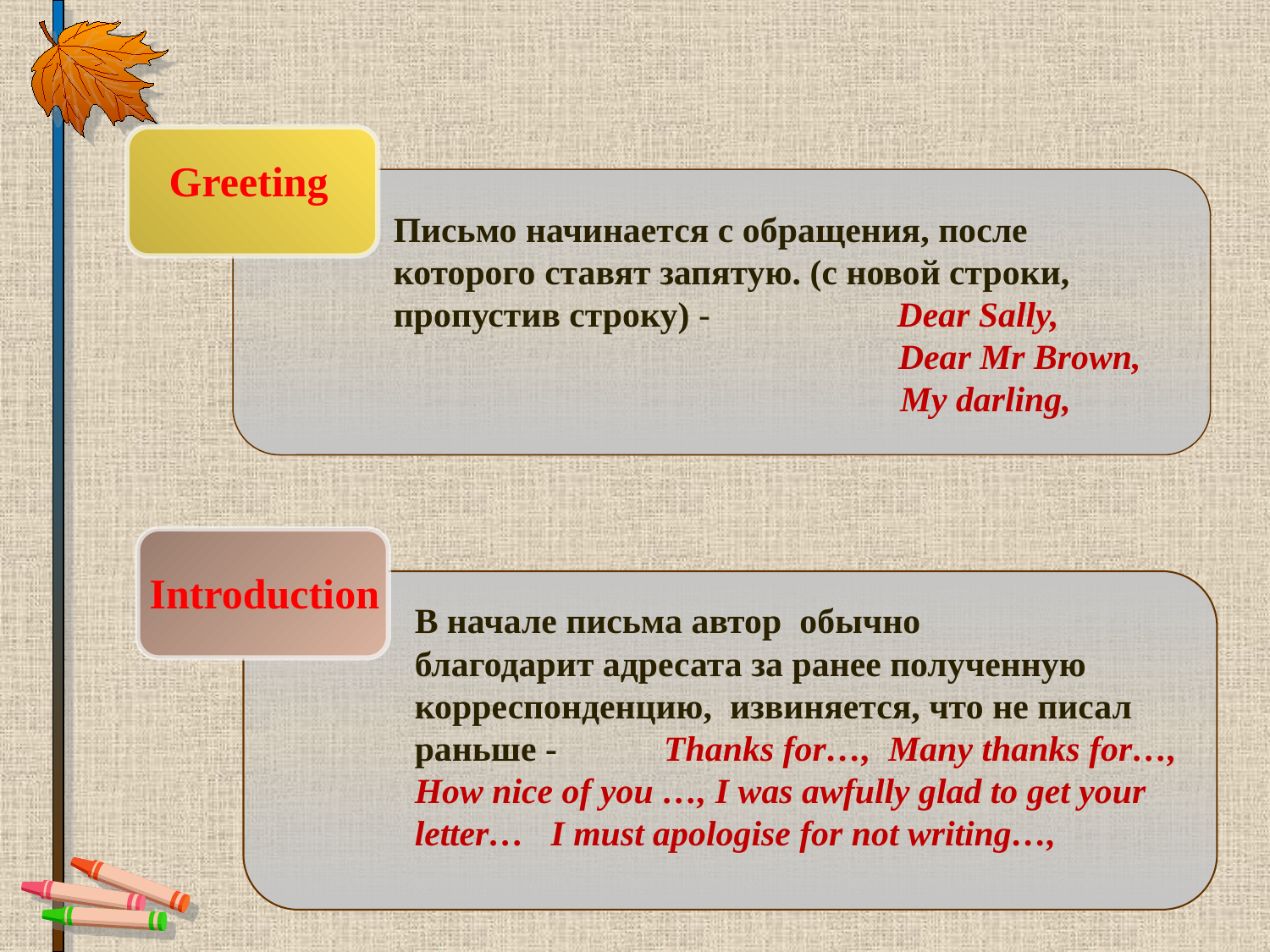

Greeting

Письмо начинается с обращения, после которого ставят запятую. (с новой строки, пропустив строку) -                     Dear Sally,
Dear Mr Brown,
                                                         My darling,

Introduction

В начале письма автор  обычно
благодарит адресата за ранее полученную корреспонденцию,  извиняется, что не писал раньше -            Thanks for…,  Many thanks for…, How nice of you …, I was awfully glad to get your letter…   I must apologise for not writing…,